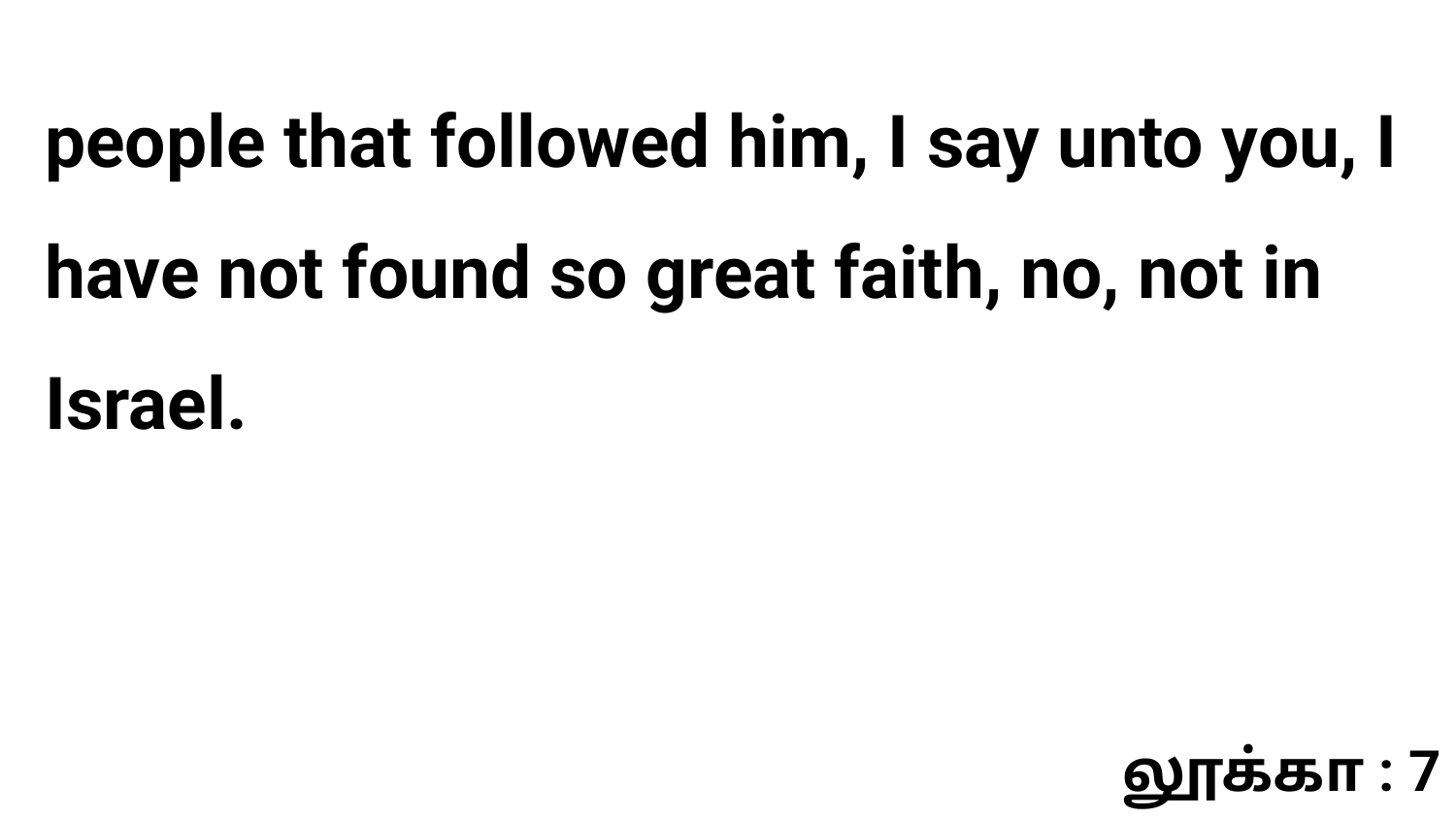

people that followed him, I say unto you, I have not found so great faith, no, not in Israel.
லூக்கா : 7